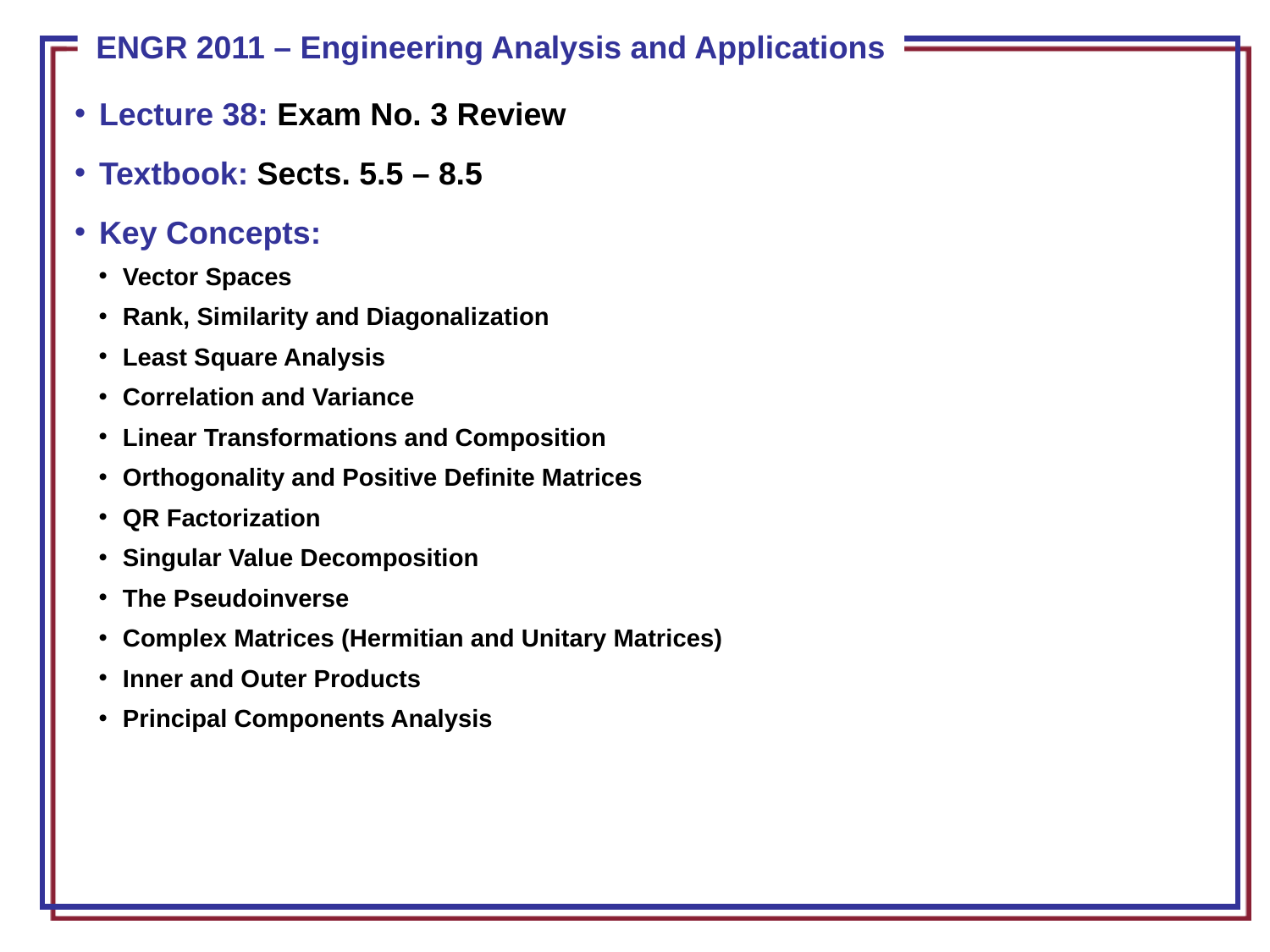

Lecture 38: Exam No. 3 Review
Textbook: Sects. 5.5 – 8.5
Key Concepts:
Vector Spaces
Rank, Similarity and Diagonalization
Least Square Analysis
Correlation and Variance
Linear Transformations and Composition
Orthogonality and Positive Definite Matrices
QR Factorization
Singular Value Decomposition
The Pseudoinverse
Complex Matrices (Hermitian and Unitary Matrices)
Inner and Outer Products
Principal Components Analysis